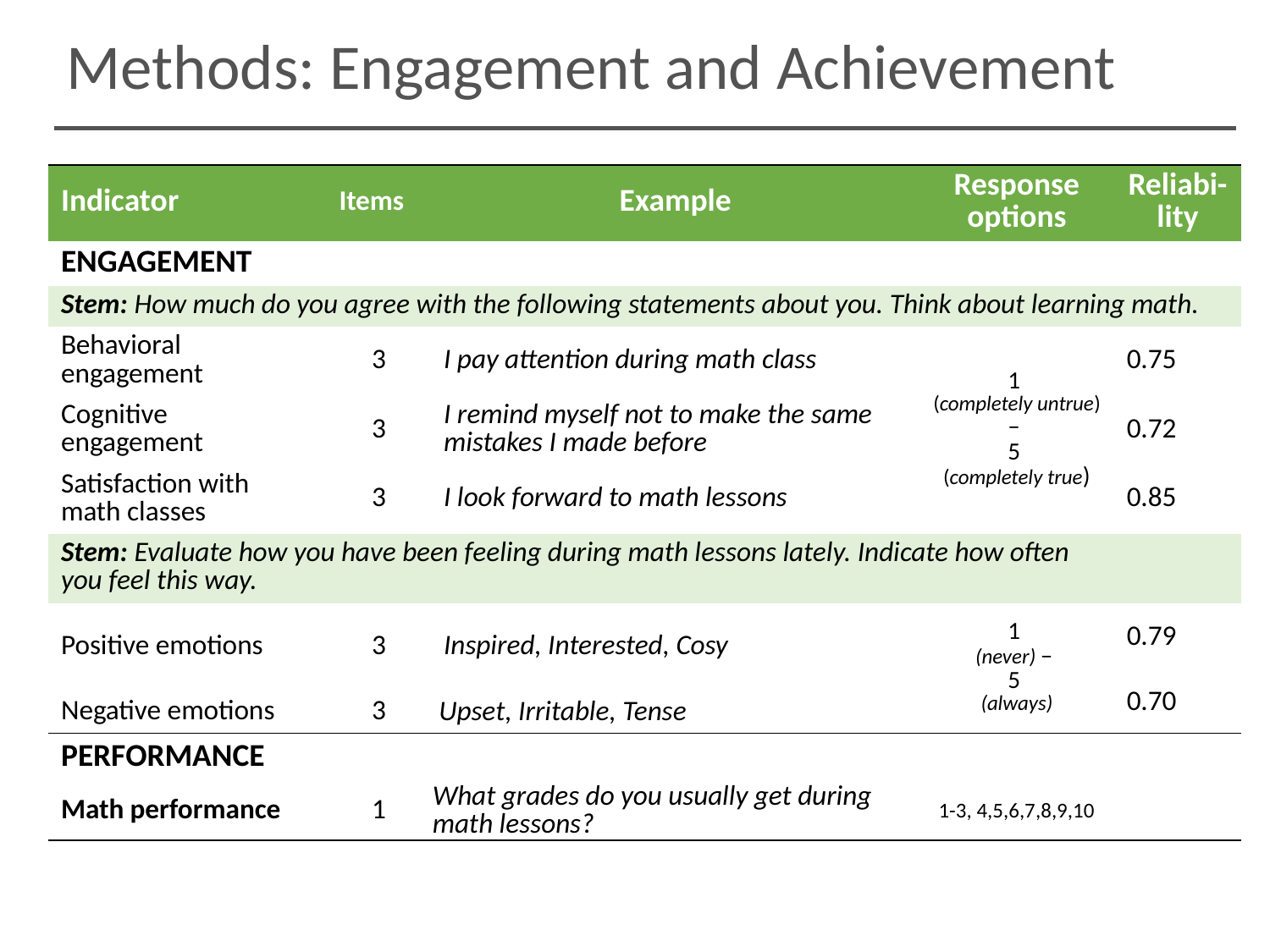

Methods: Engagement and Achievement
| Indicator | Items | Example | Response options | Reliabi- lity |
| --- | --- | --- | --- | --- |
| ENGAGEMENT |  |  |  |  |
| Stem: How much do you agree with the following statements about you. Think about learning math. |  |  |  |  |
| Behavioral engagement | 3 | I pay attention during math class | 1 (completely untrue) – 5 (completely true) | 0.75 |
| Cognitive engagement | 3 | I remind myself not to make the same mistakes I made before |  | 0.72 |
| Satisfaction with math classes | 3 | I look forward to math lessons |  | 0.85 |
| Stem: Evaluate how you have been feeling during math lessons lately. Indicate how often you feel this way. |  |  |  |  |
| Positive emotions | 3 | Inspired, Interested, Cosy | 1 (never) – 5 (always) | 0.79 |
| Negative emotions | 3 | Upset, Irritable, Tense |  | 0.70 |
| Negative emotions | 3 | Upset, Irritable, Tense |  |  |
| PERFORMANCE |  |  |  |  |
| Math performance | 1 | What grades do you usually get during math lessons? | 1-3, 4,5,6,7,8,9,10 |  |